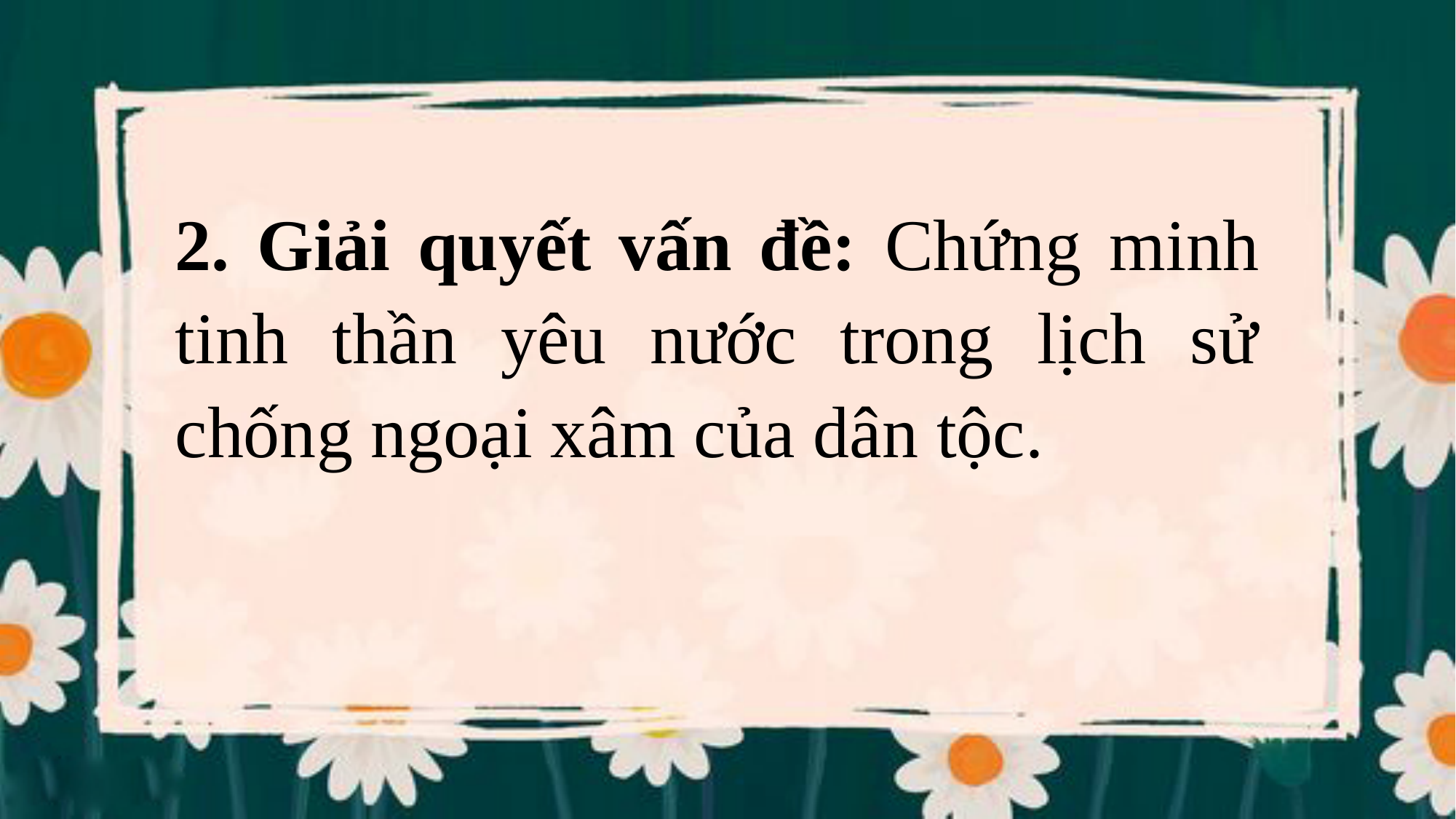

2. Giải quyết vấn đề: Chứng minh tinh thần yêu nước trong lịch sử chống ngoại xâm của dân tộc.